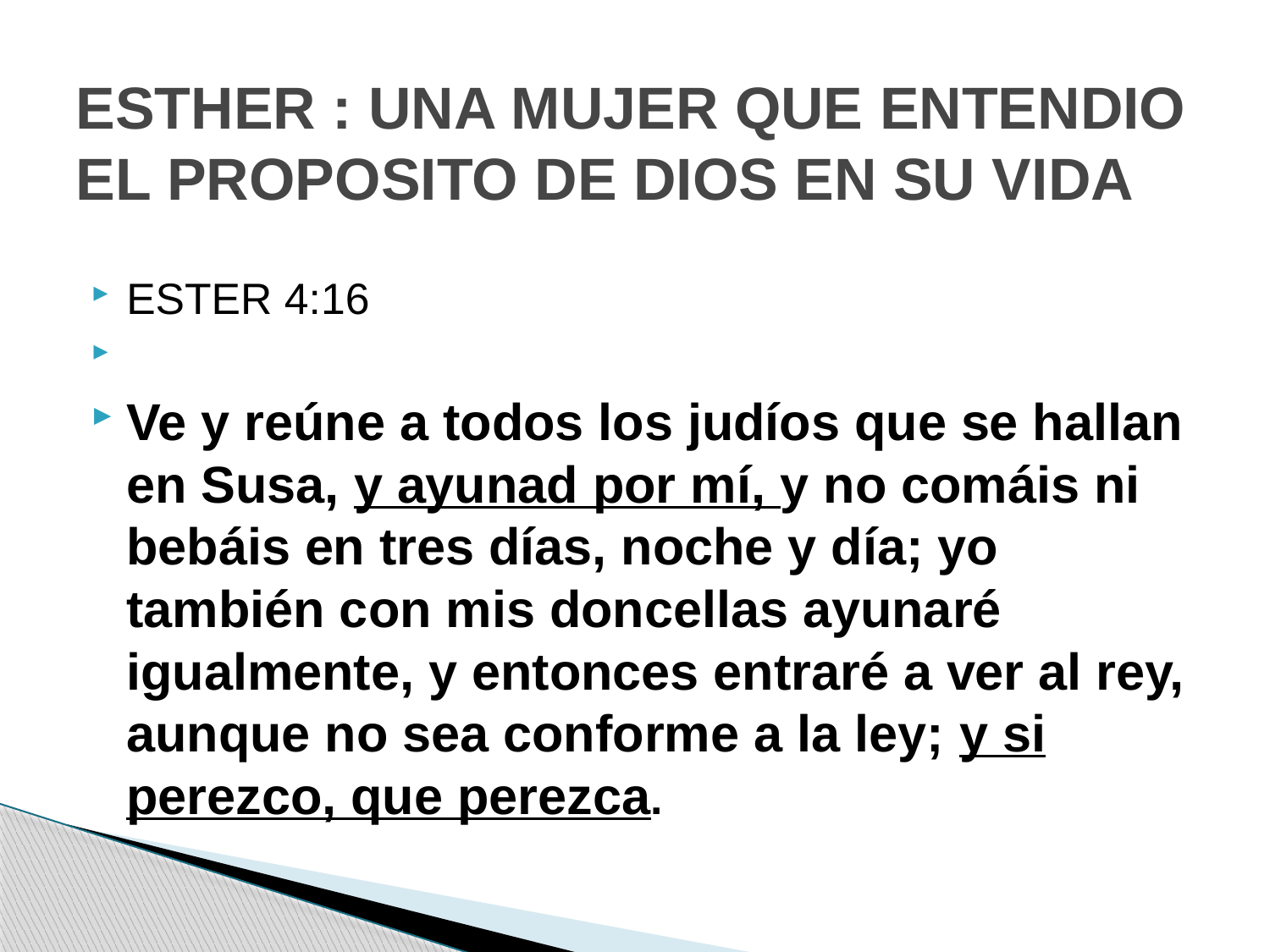

# ESTHER : UNA MUJER QUE ENTENDIO EL PROPOSITO DE DIOS EN SU VIDA

ESTER 4:16

Ve y reúne a todos los judíos que se hallan en Susa, y ayunad por mí, y no comáis ni bebáis en tres días, noche y día; yo también con mis doncellas ayunaré igualmente, y entonces entraré a ver al rey, aunque no sea conforme a la ley; y si perezco, que perezca.